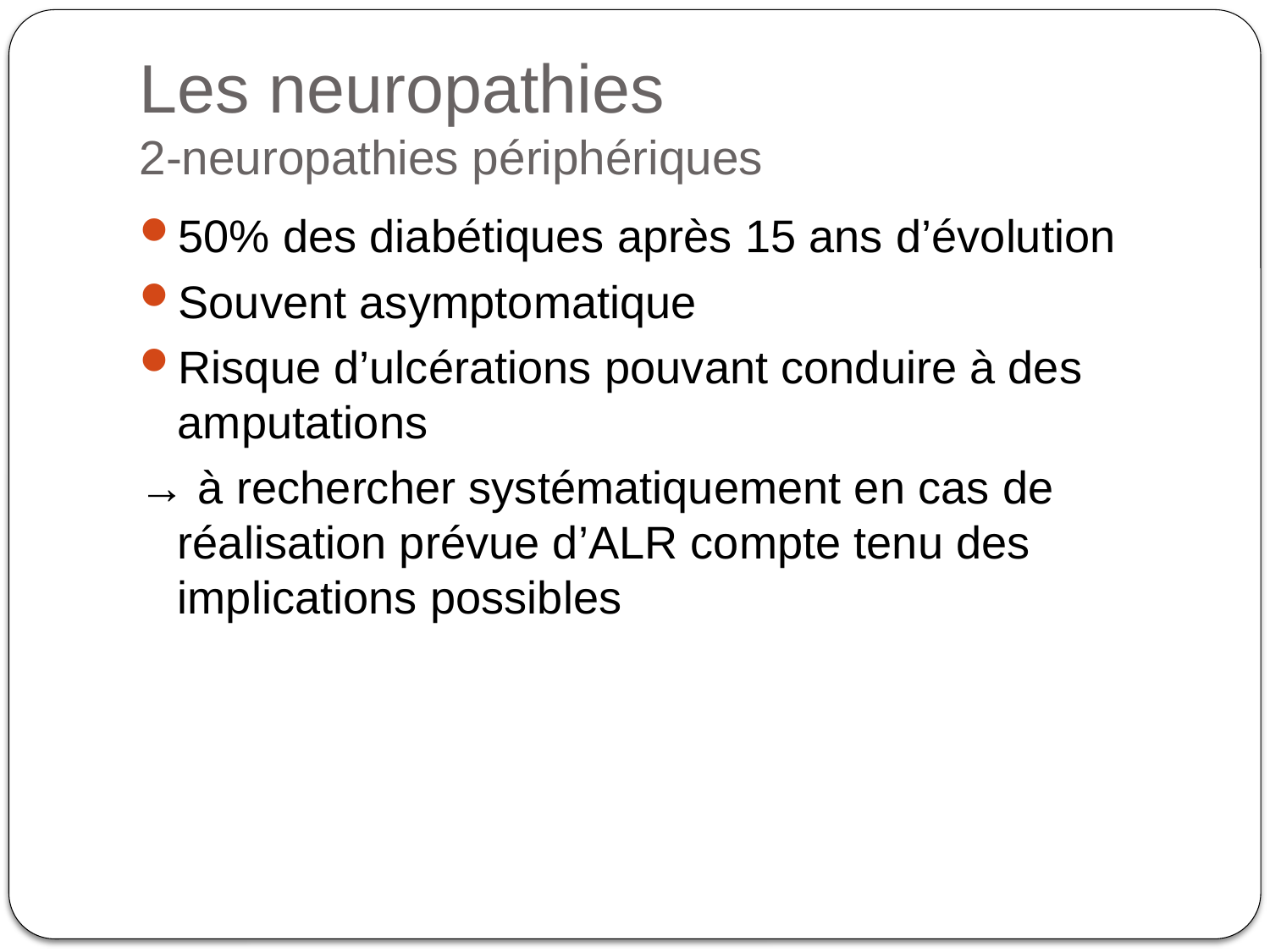

# Les neuropathies 2-neuropathies périphériques
50% des diabétiques après 15 ans d’évolution
Souvent asymptomatique
Risque d’ulcérations pouvant conduire à des amputations
→ à rechercher systématiquement en cas de réalisation prévue d’ALR compte tenu des implications possibles